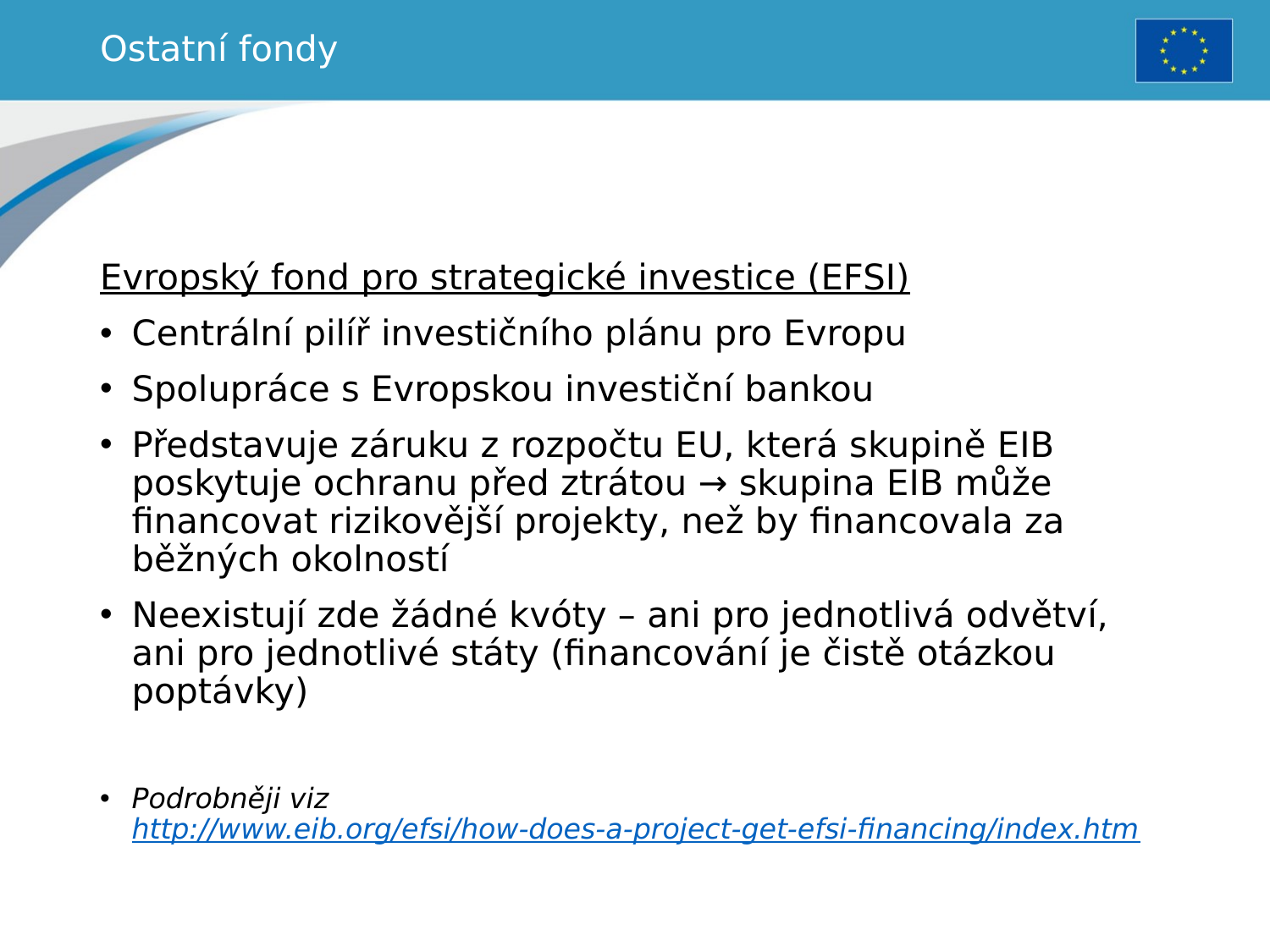

# Ostatní fondy
Evropský fond pro strategické investice (EFSI)
Centrální pilíř investičního plánu pro Evropu
Spolupráce s Evropskou investiční bankou
Představuje záruku z rozpočtu EU, která skupině EIB poskytuje ochranu před ztrátou → skupina EIB může financovat rizikovější projekty, než by financovala za běžných okolností
Neexistují zde žádné kvóty – ani pro jednotlivá odvětví, ani pro jednotlivé státy (financování je čistě otázkou poptávky)

Podrobněji viz http://www.eib.org/efsi/how-does-a-project-get-efsi-financing/index.htm